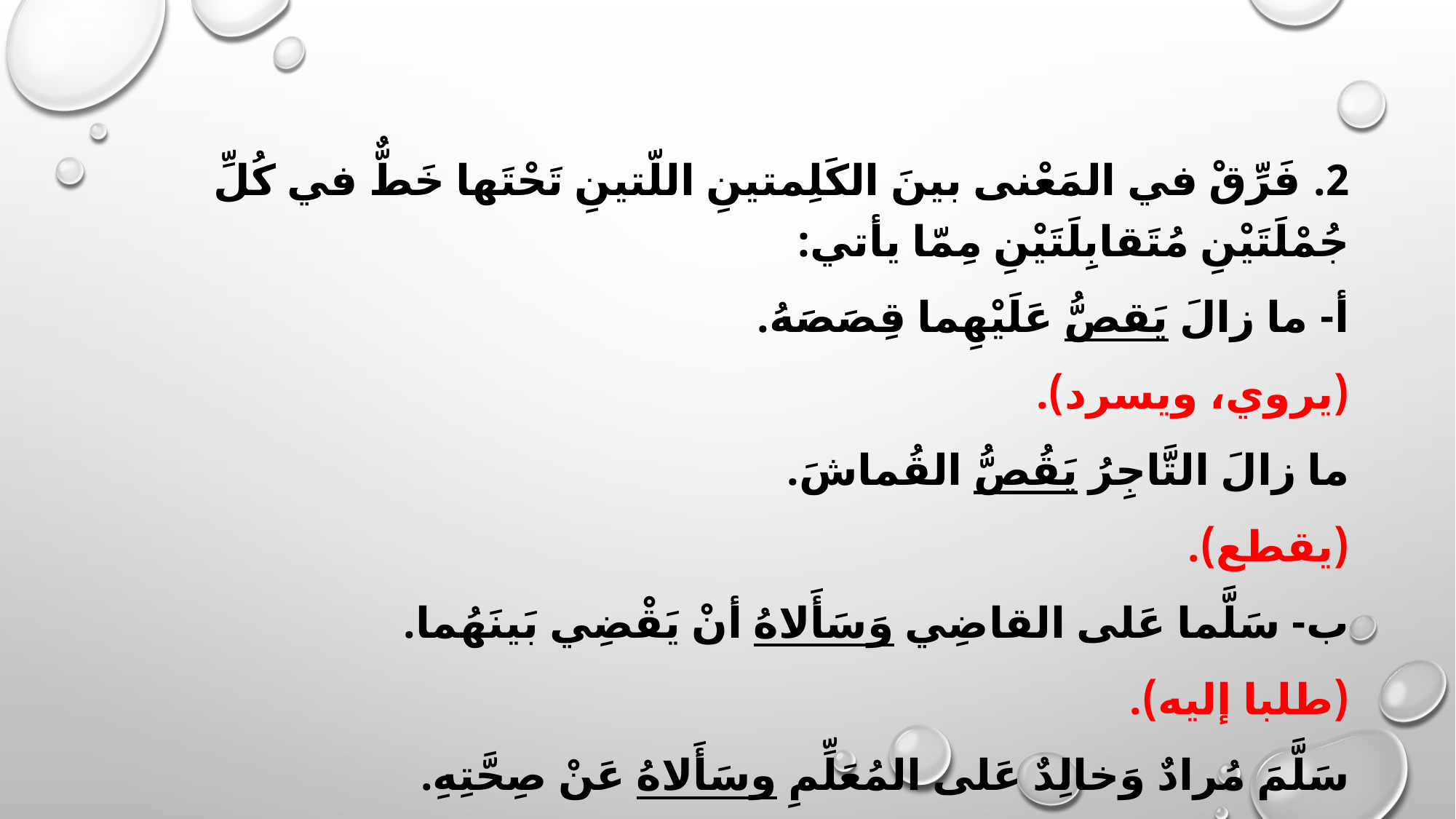

2. فَرِّقْ في المَعْنى بينَ الكَلِمتينِ اللّتينِ تَحْتَها خَطٌّ في كُلِّ جُمْلَتَيْنِ مُتَقابِلَتَيْنِ مِمّا يأتي:
أ- ما زالَ يَقصُّ عَلَيْهِما قِصَصَهُ.
(يروي، ويسرد).
ما زالَ التَّاجِرُ يَقُصُّ القُماشَ.
(يقطع).
ب- سَلَّما عَلى القاضِي وَسَأَلاهُ أنْ يَقْضِي بَينَهُما.
(طلبا إليه).
سَلَّمَ مُرادٌ وَخالِدٌ عَلى المُعَلِّمِ وسَأَلاهُ عَنْ صِحَّتِهِ.
(استفسرا واستعلما).